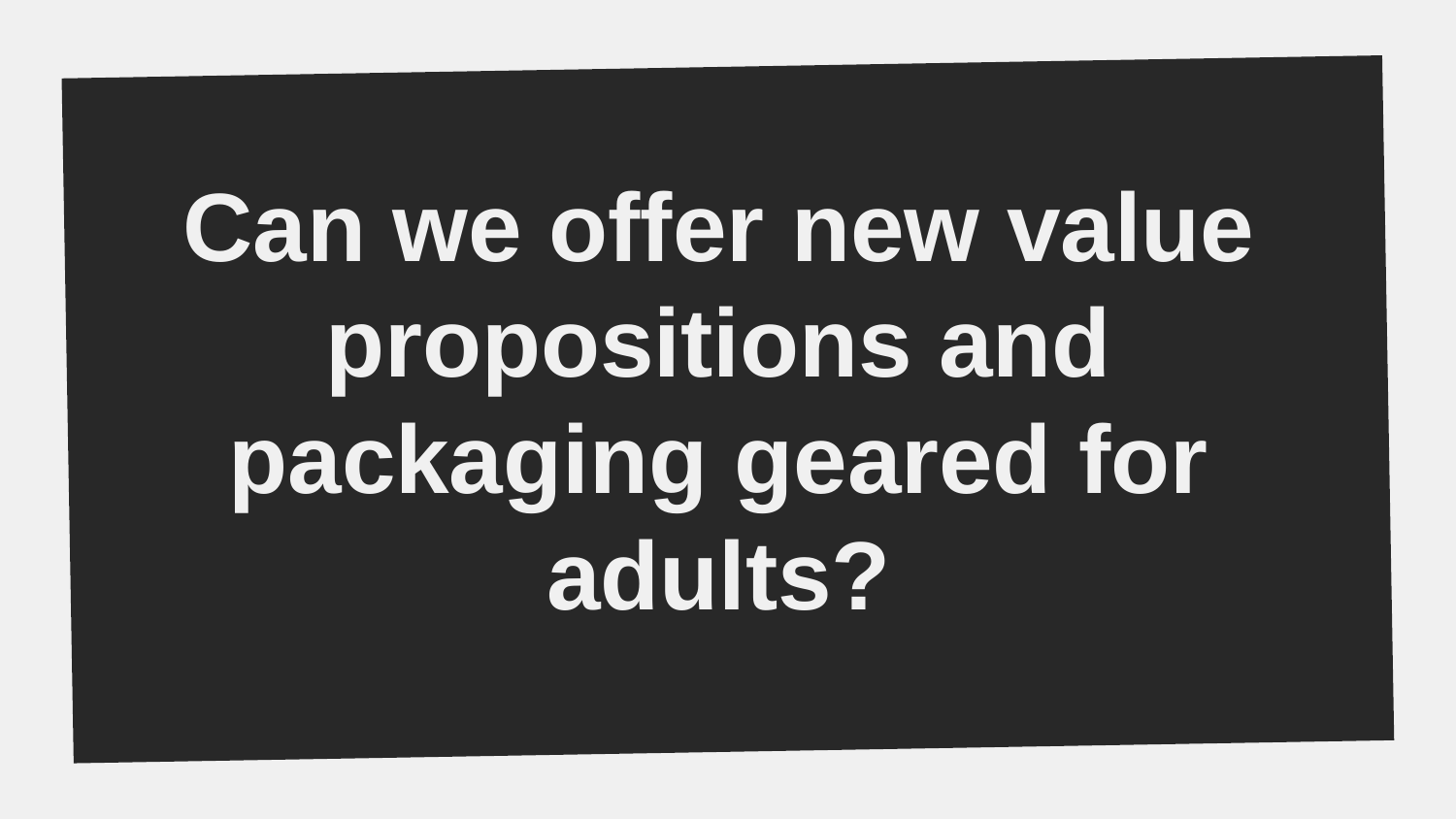

Can we offer new value propositions and packaging geared for adults?